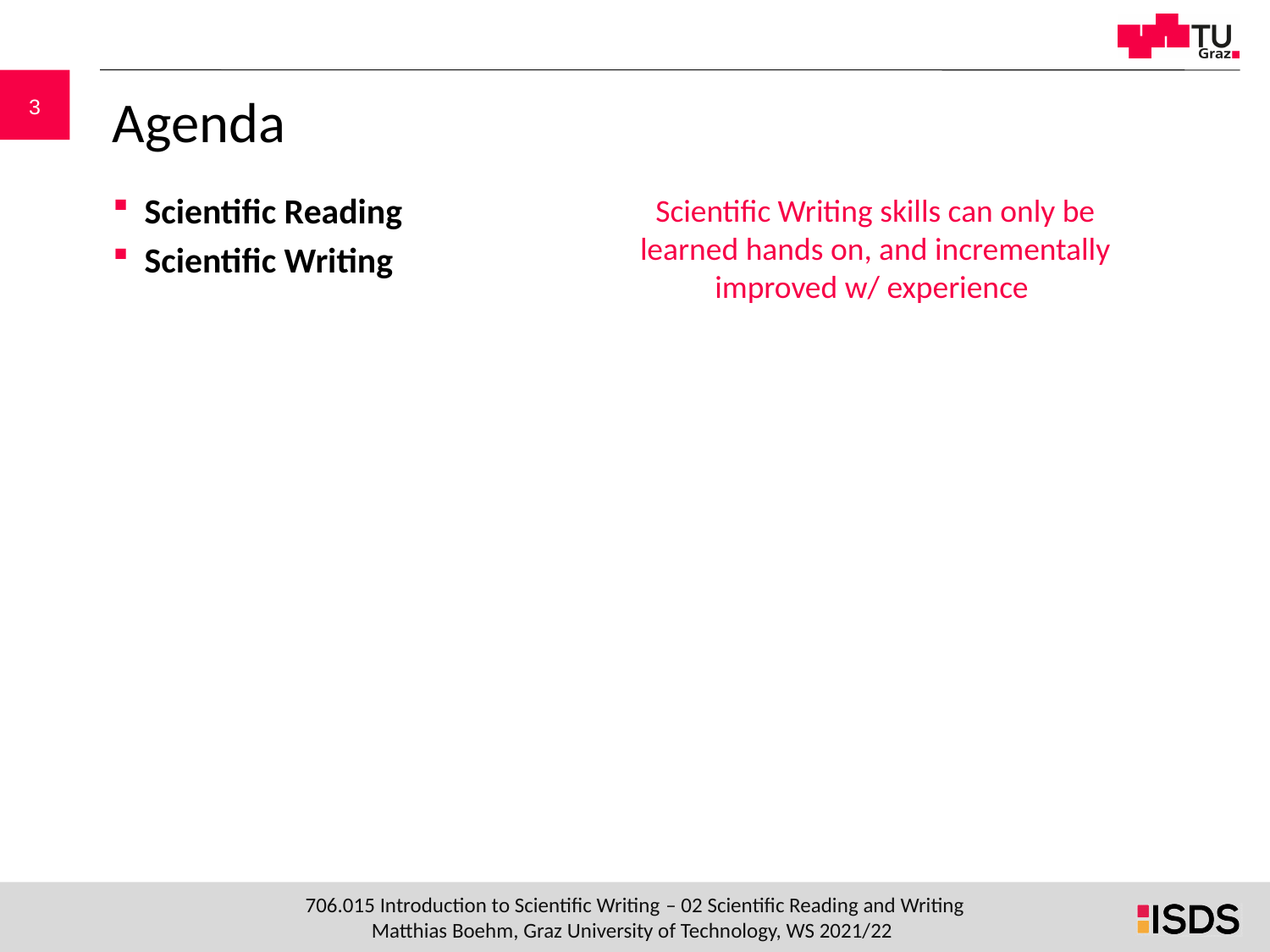

# Agenda
Scientific Reading
Scientific Writing
Scientific Writing skills can only be learned hands on, and incrementally improved w/ experience